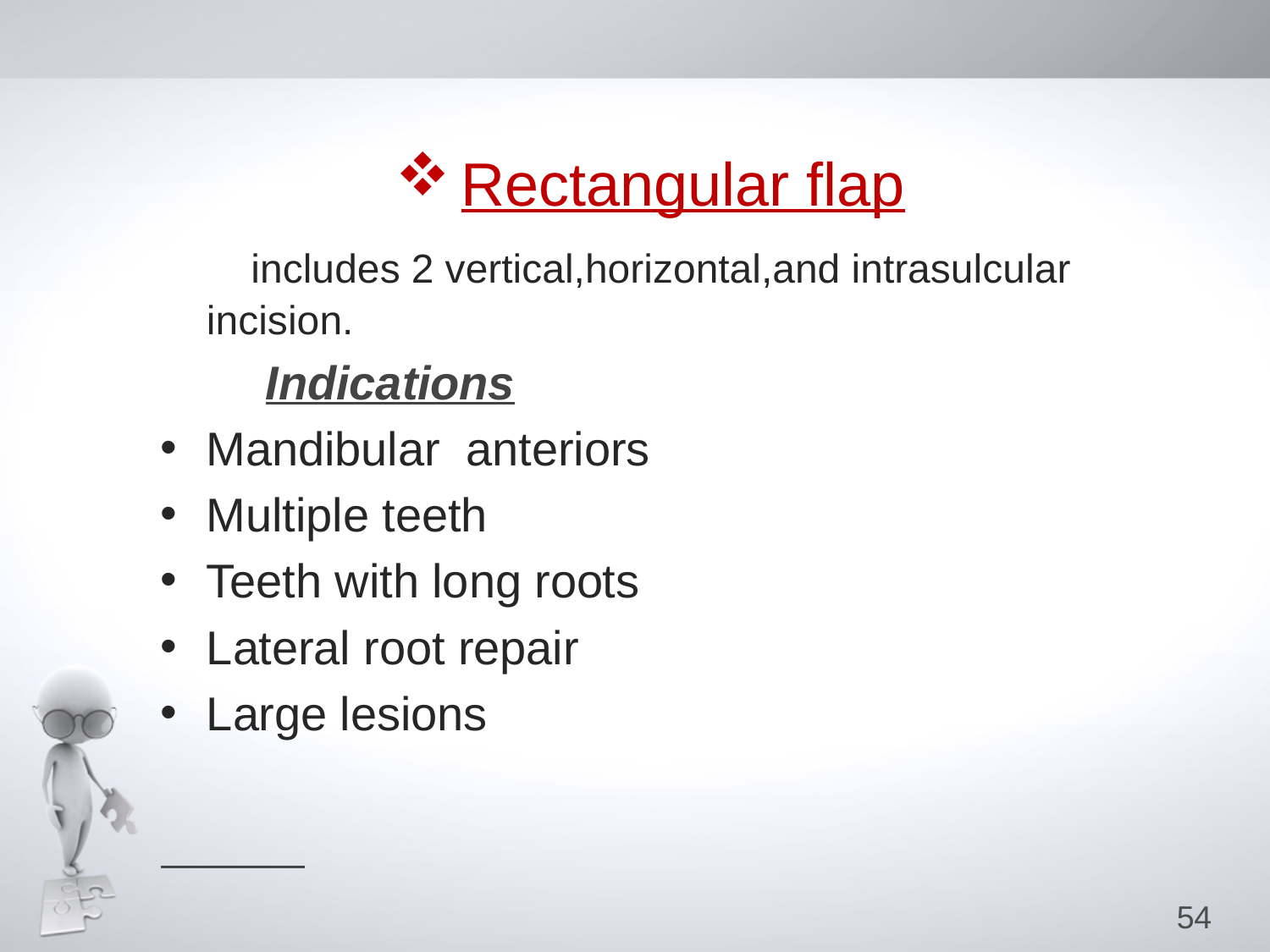

#
Rectangular flap
      includes 2 vertical,horizontal,and intrasulcular incision.
        Indications
Mandibular  anteriors
Multiple teeth
Teeth with long roots
Lateral root repair
Large lesions

54